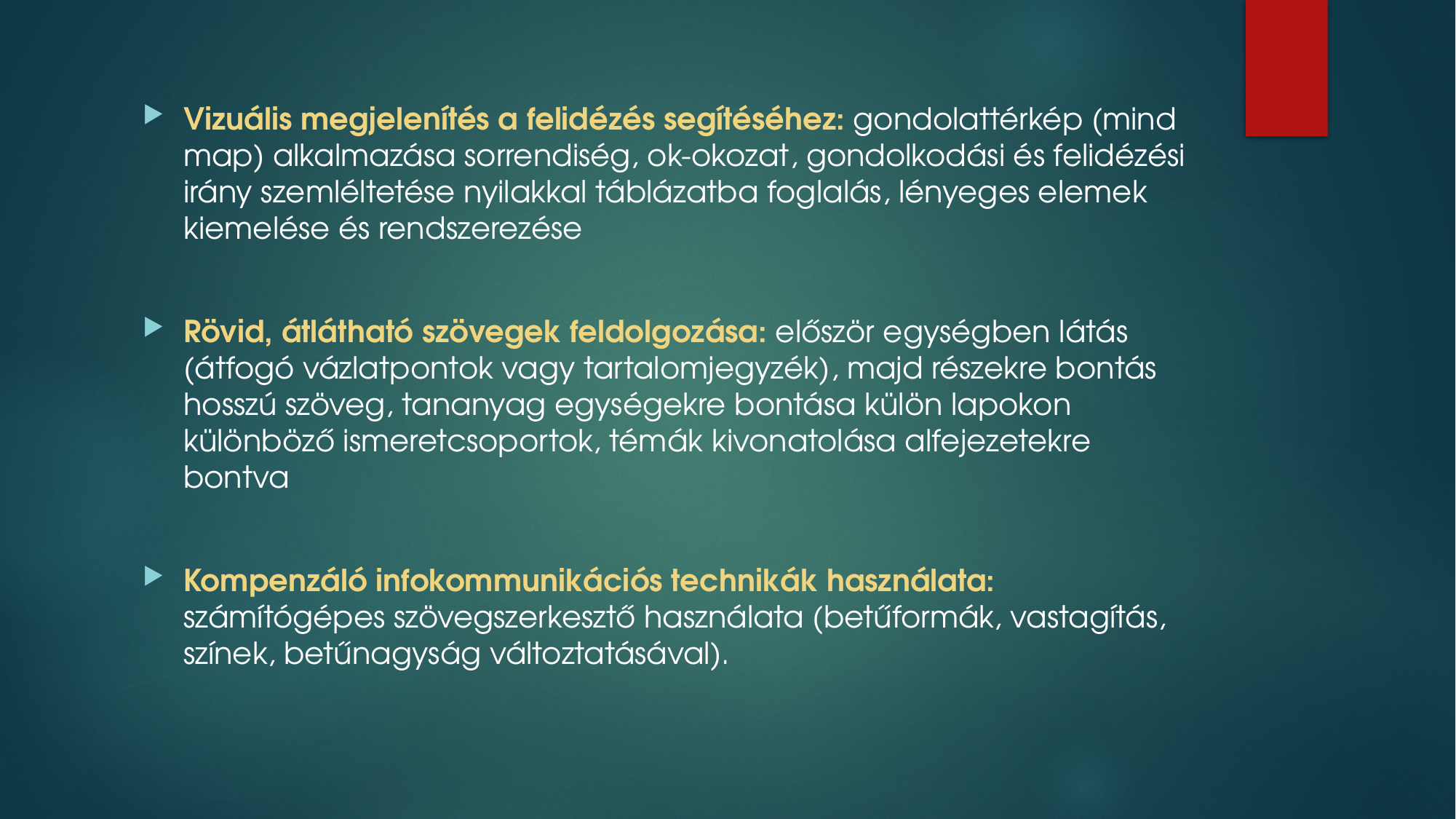

Vizuális megjelenítés a felidézés segítéséhez: gondolattérkép (mind map) alkalmazása sorrendiség, ok-okozat, gondolkodási és felidézési irány szemléltetése nyilakkal táblázatba foglalás, lényeges elemek kiemelése és rendszerezése

Rövid, átlátható szövegek feldolgozása: először egységben látás (átfogó vázlatpontok vagy tartalomjegyzék), majd részekre bontás hosszú szöveg, tananyag egységekre bontása külön lapokon különböző ismeretcsoportok, témák kivonatolása alfejezetekre bontva

Kompenzáló infokommunikációs technikák használata: számítógépes szövegszerkesztő használata (betűformák, vastagítás, színek, betűnagyság változtatásával).